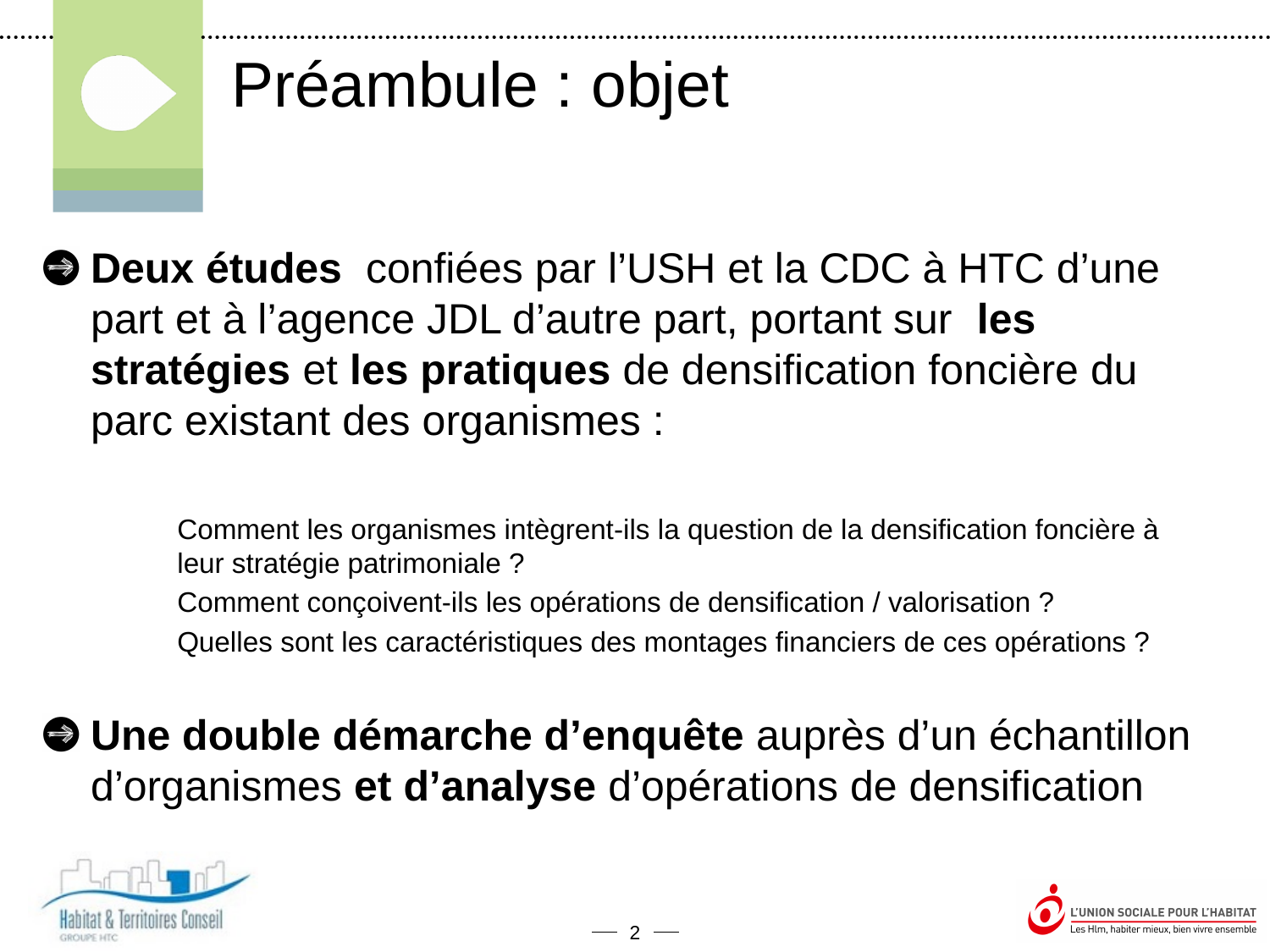

Préambule : objet

Deux études  confiées par l’USH et la CDC à HTC d’une part et à l’agence JDL d’autre part, portant sur  les stratégies et les pratiques de densification foncière du parc existant des organismes :

Comment les organismes intègrent-ils la question de la densification foncière à leur stratégie patrimoniale ?
Comment conçoivent-ils les opérations de densification / valorisation ?
Quelles sont les caractéristiques des montages financiers de ces opérations ?

Une double démarche d’enquête auprès d’un échantillon d’organismes et d’analyse d’opérations de densification